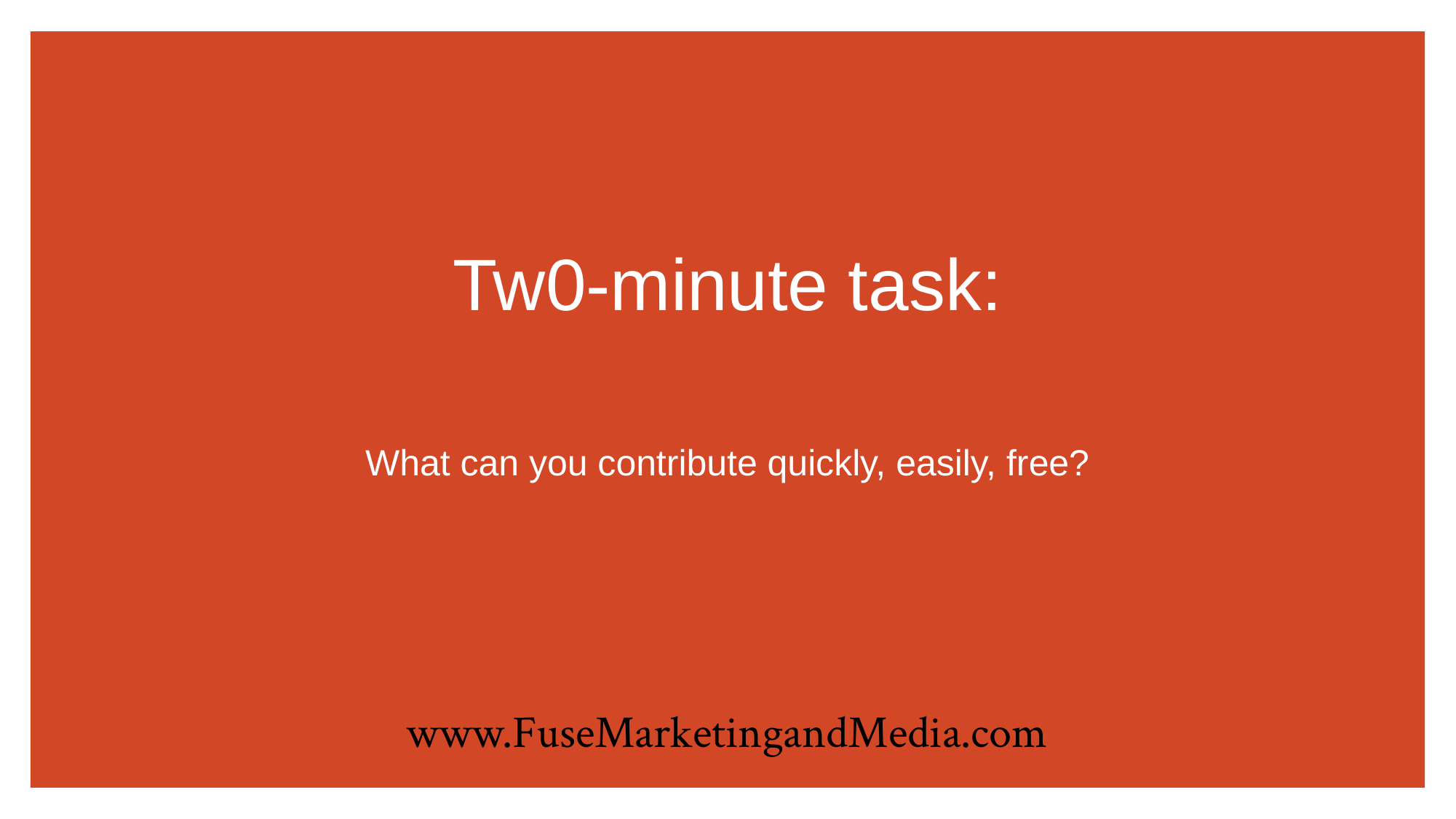

# Tw0-minute task:

What can you contribute quickly, easily, free?
www.FuseMarketingandMedia.com